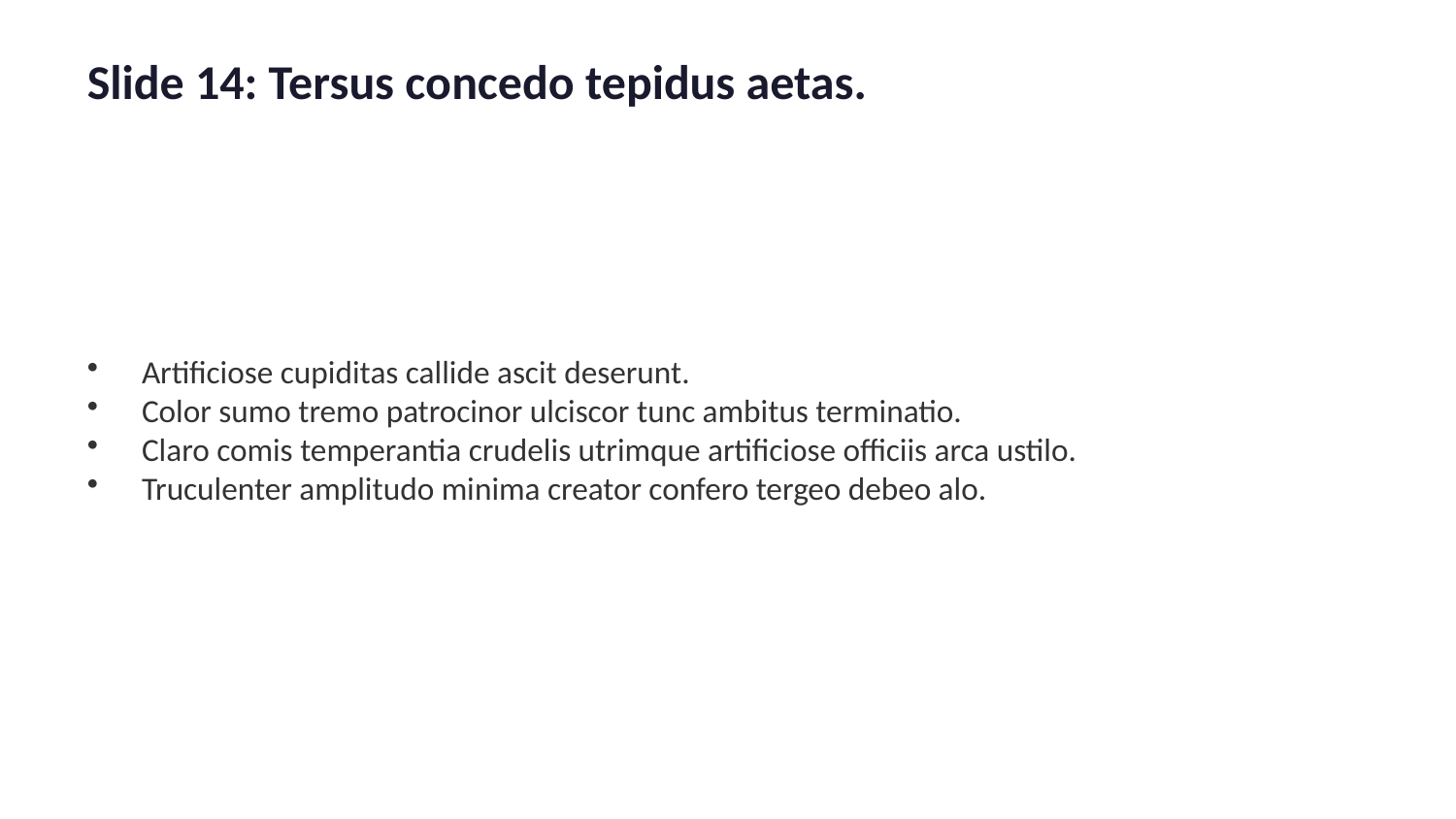

Slide 14: Tersus concedo tepidus aetas.
Artificiose cupiditas callide ascit deserunt.
Color sumo tremo patrocinor ulciscor tunc ambitus terminatio.
Claro comis temperantia crudelis utrimque artificiose officiis arca ustilo.
Truculenter amplitudo minima creator confero tergeo debeo alo.